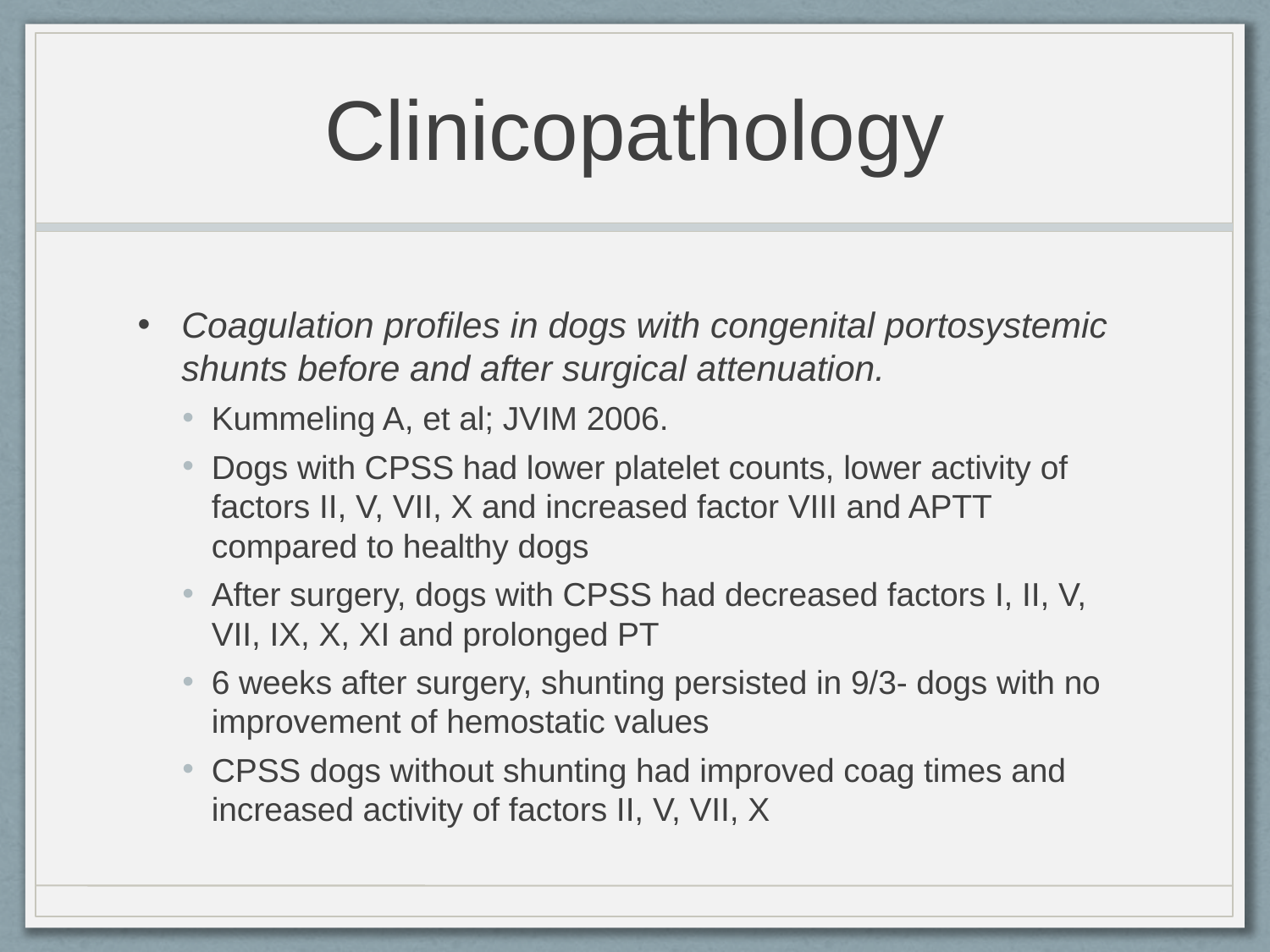

# Clinicopathology
Coagulation profiles in dogs with congenital portosystemic shunts before and after surgical attenuation.
Kummeling A, et al; JVIM 2006.
Dogs with CPSS had lower platelet counts, lower activity of factors II, V, VII, X and increased factor VIII and APTT compared to healthy dogs
After surgery, dogs with CPSS had decreased factors I, II, V, VII, IX, X, XI and prolonged PT
6 weeks after surgery, shunting persisted in 9/3- dogs with no improvement of hemostatic values
CPSS dogs without shunting had improved coag times and increased activity of factors II, V, VII, X